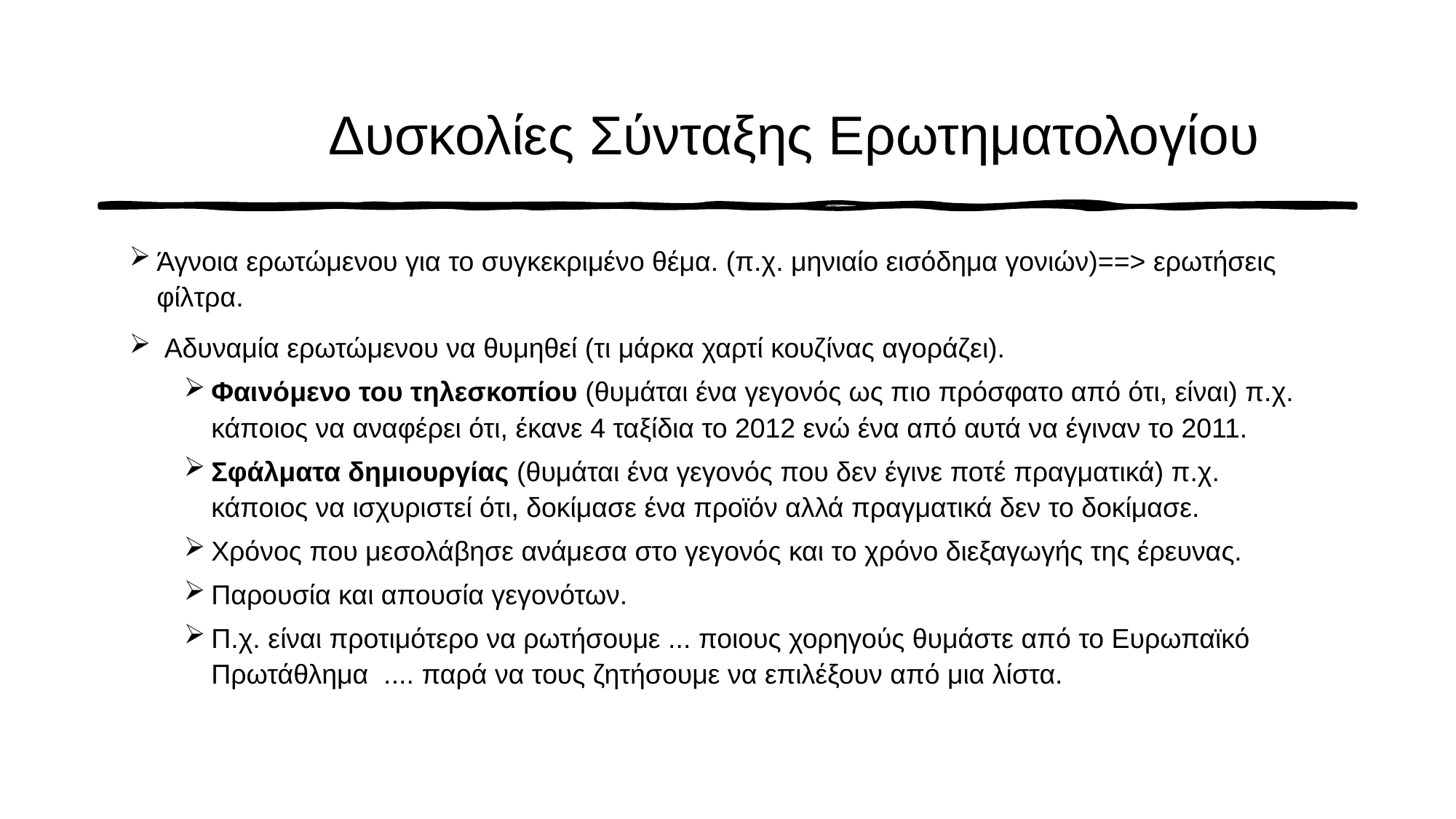

# Δυσκολίες Σύνταξης Ερωτηματολογίου
Άγνοια ερωτώμενου για το συγκεκριμένο θέμα. (π.χ. μηνιαίο εισόδημα γονιών)==> ερωτήσεις φίλτρα.
 Αδυναμία ερωτώμενου να θυμηθεί (τι μάρκα χαρτί κουζίνας αγοράζει).
Φαινόμενο του τηλεσκοπίου (θυμάται ένα γεγονός ως πιο πρόσφατο από ότι, είναι) π.χ. κάποιος να αναφέρει ότι, έκανε 4 ταξίδια το 2012 ενώ ένα από αυτά να έγιναν το 2011.
Σφάλματα δημιουργίας (θυμάται ένα γεγονός που δεν έγινε ποτέ πραγματικά) π.χ. κάποιος να ισχυριστεί ότι, δοκίμασε ένα προϊόν αλλά πραγματικά δεν το δοκίμασε.
Χρόνος που μεσολάβησε ανάμεσα στο γεγονός και το χρόνο διεξαγωγής της έρευνας.
Παρουσία και απουσία γεγονότων.
Π.χ. είναι προτιμότερο να ρωτήσουμε ... ποιους χορηγούς θυμάστε από το Ευρωπαϊκό Πρωτάθλημα  .... παρά να τους ζητήσουμε να επιλέξουν από μια λίστα.